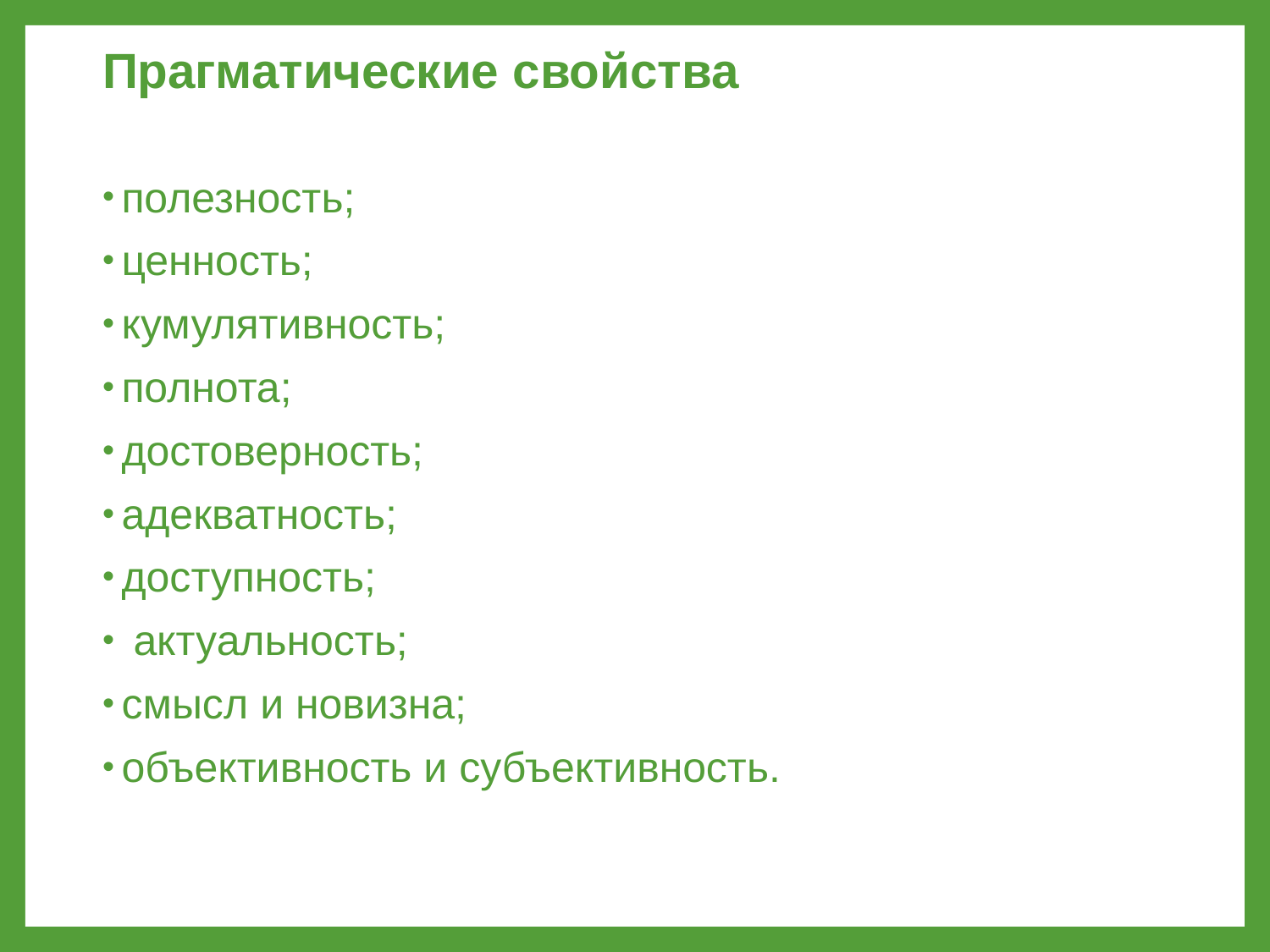

Прагматические свойства
полезность;
ценность;
кумулятивность;
полнота;
достоверность;
адекватность;
доступность;
 актуальность;
смысл и новизна;
объективность и субъективность.